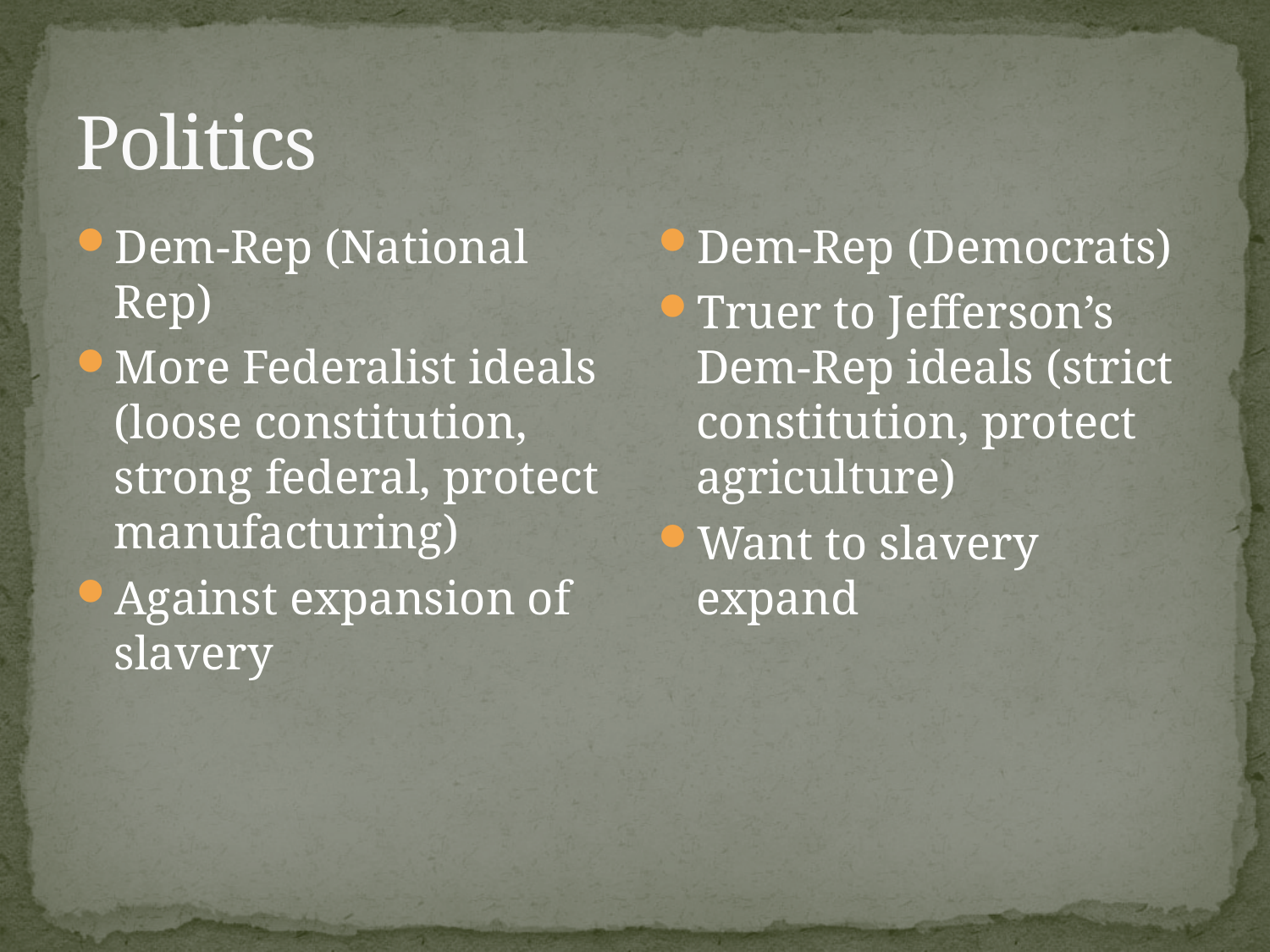

# Politics
Dem-Rep (National Rep)
More Federalist ideals (loose constitution, strong federal, protect manufacturing)
Against expansion of slavery
Dem-Rep (Democrats)
Truer to Jefferson’s Dem-Rep ideals (strict constitution, protect agriculture)
Want to slavery expand